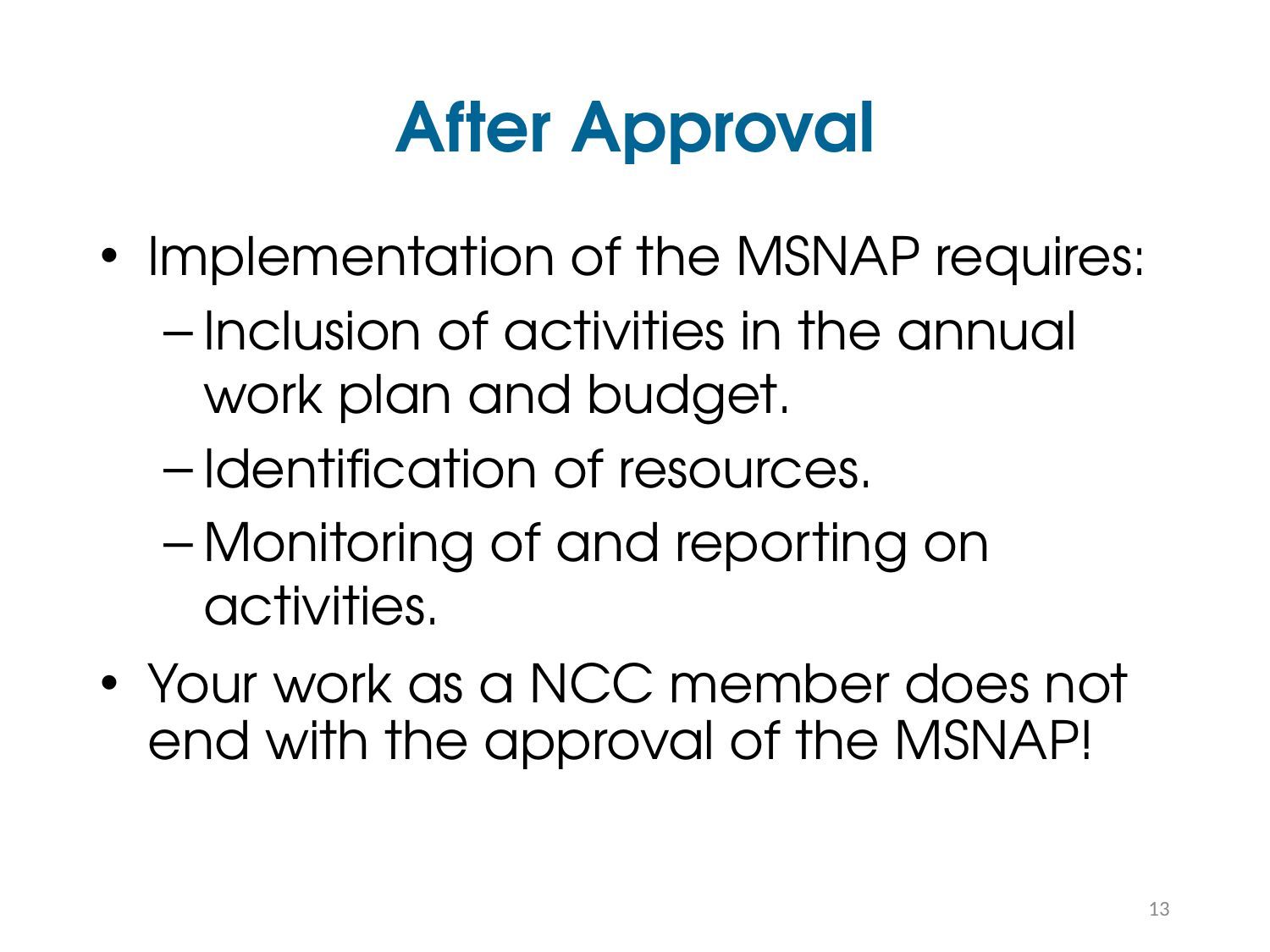

# After Approval
Implementation of the MSNAP requires:
Inclusion of activities in the annual work plan and budget.
Identification of resources.
Monitoring of and reporting on activities.
Your work as a NCC member does not end with the approval of the MSNAP!

13